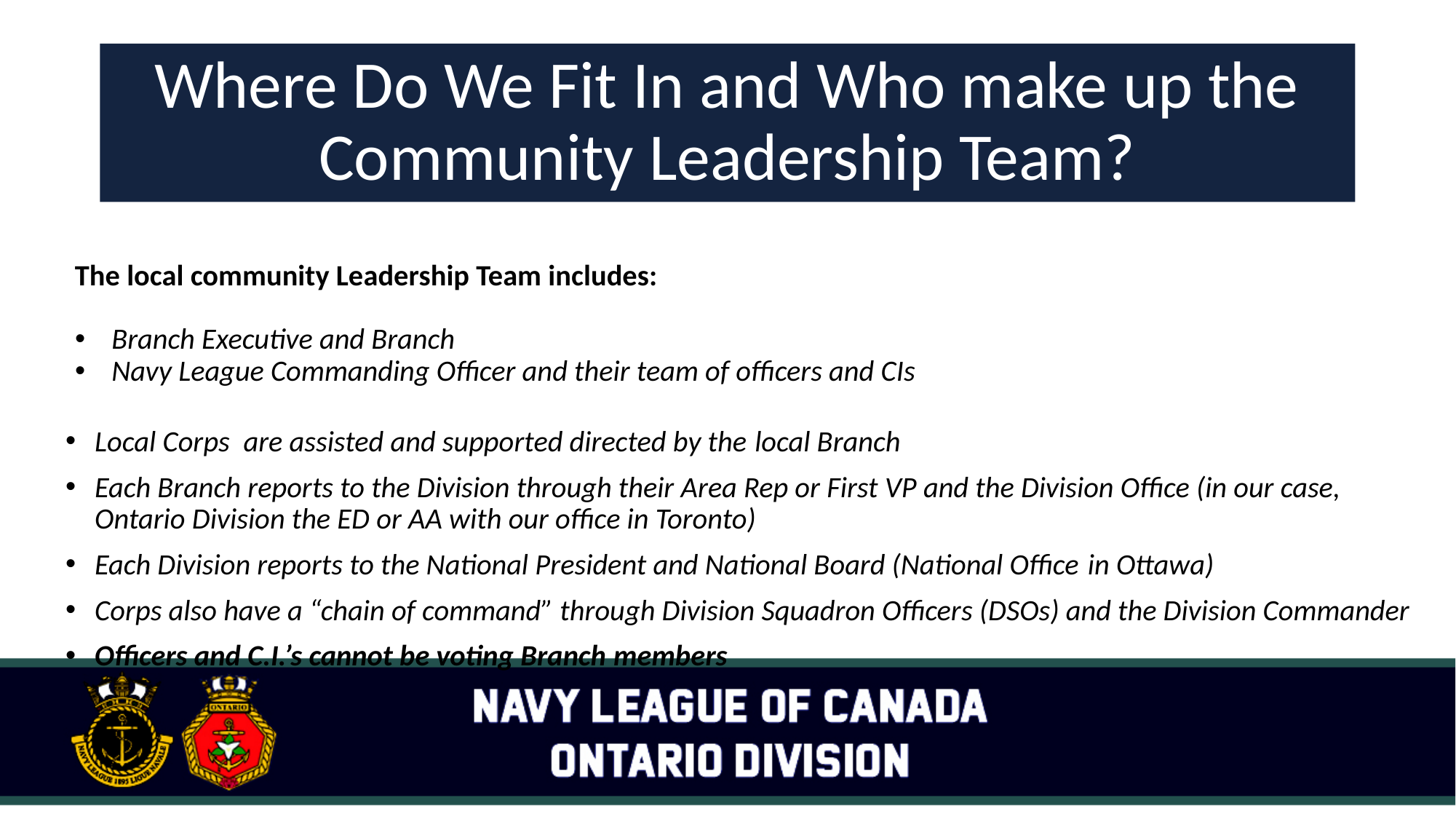

# Where Do We Fit In and Who make up the Community Leadership Team?

The local community Leadership Team includes:

Branch Executive and Branch
Navy League Commanding Officer and their team of officers and CIs

Local Corps  are assisted and supported directed by the local Branch
Each Branch reports to the Division through their Area Rep or First VP and the Division Office (in our case, Ontario Division the ED or AA with our office in Toronto)
Each Division reports to the National President and National Board (National Office in Ottawa)
Corps also have a “chain of command” through Division Squadron Officers (DSOs) and the Division Commander
Officers and C.I.’s cannot be voting Branch members